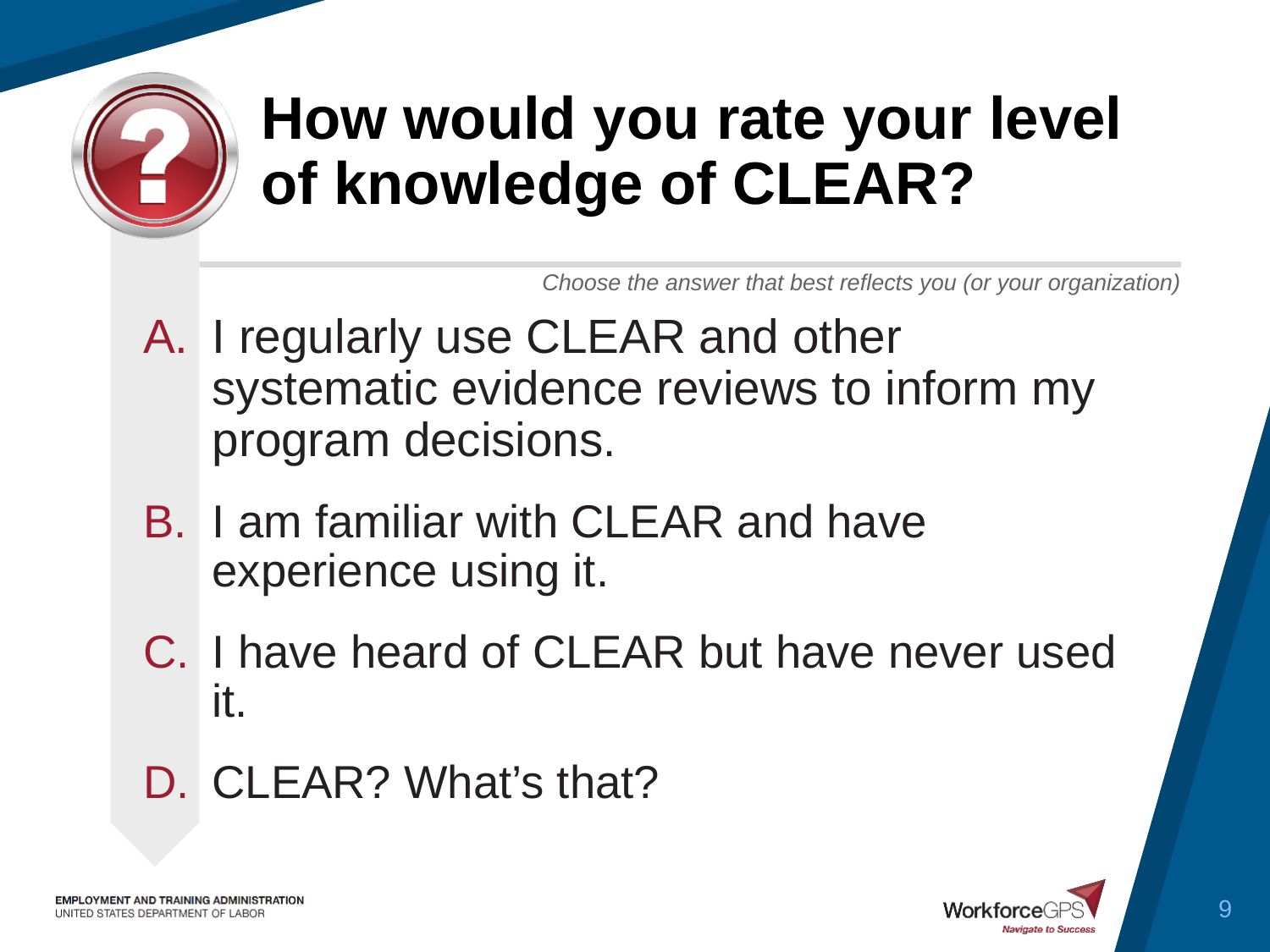

# How would you rate your level of knowledge of CLEAR?
I regularly use CLEAR and other systematic evidence reviews to inform my program decisions.
I am familiar with CLEAR and have experience using it.
I have heard of CLEAR but have never used it.
CLEAR? What’s that?
9